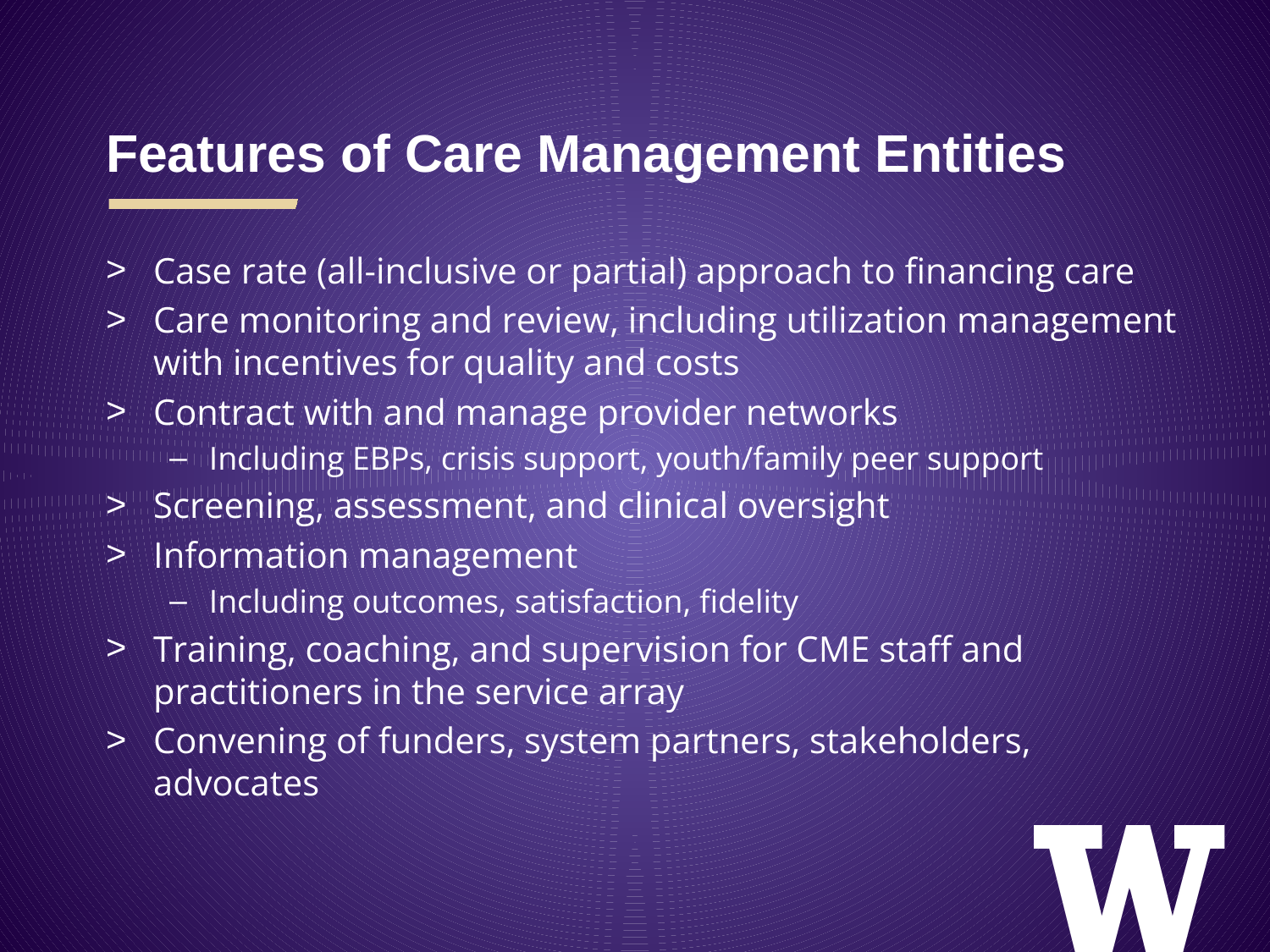

# Features of Care Management Entities
Case rate (all-inclusive or partial) approach to financing care
Care monitoring and review, including utilization management with incentives for quality and costs
Contract with and manage provider networks
Including EBPs, crisis support, youth/family peer support
Screening, assessment, and clinical oversight
Information management
Including outcomes, satisfaction, fidelity
Training, coaching, and supervision for CME staff and practitioners in the service array
Convening of funders, system partners, stakeholders, advocates